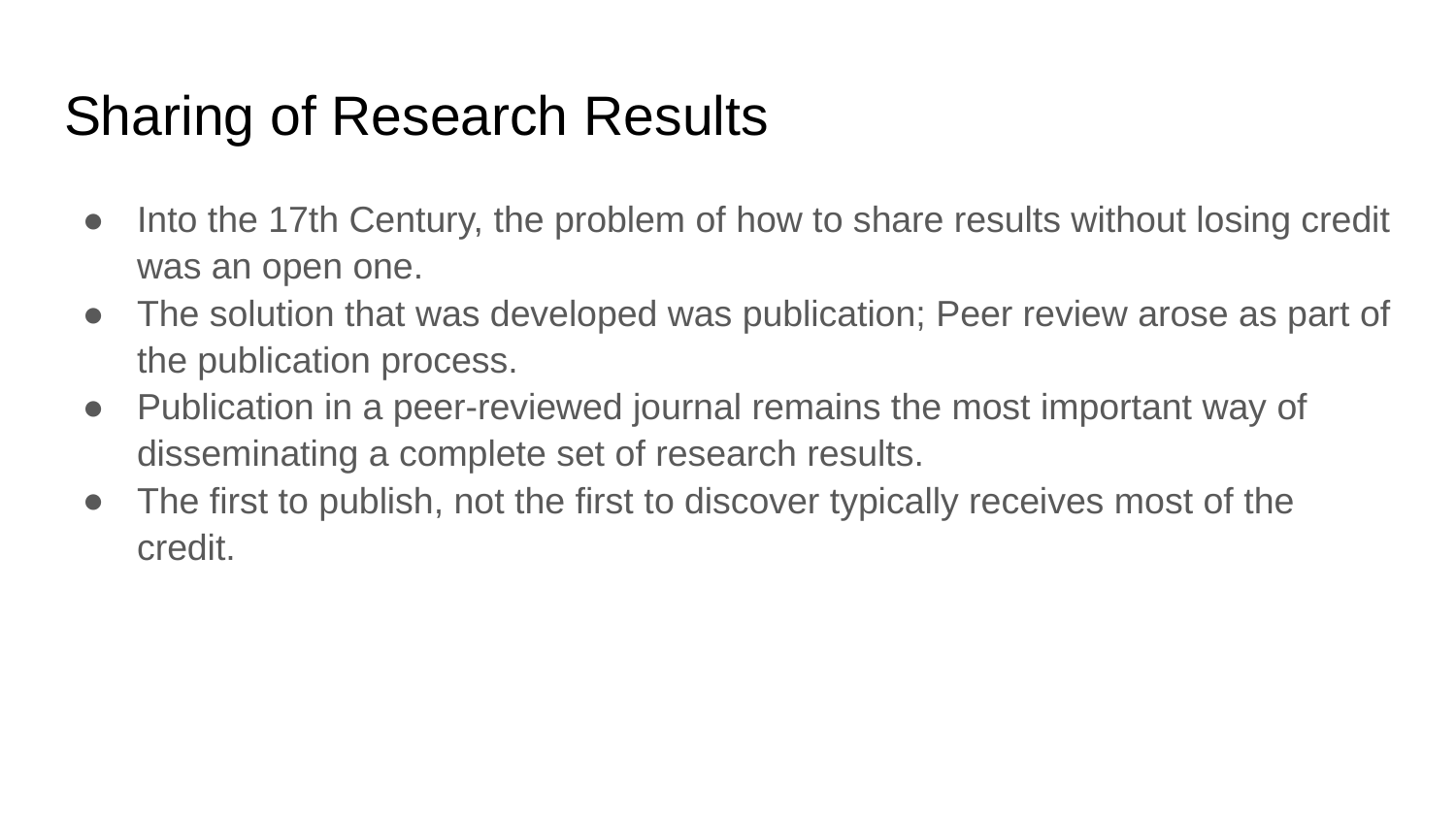

# Sharing of Research Results
Into the 17th Century, the problem of how to share results without losing credit was an open one.
The solution that was developed was publication; Peer review arose as part of the publication process.
Publication in a peer-reviewed journal remains the most important way of disseminating a complete set of research results.
The first to publish, not the first to discover typically receives most of the credit.